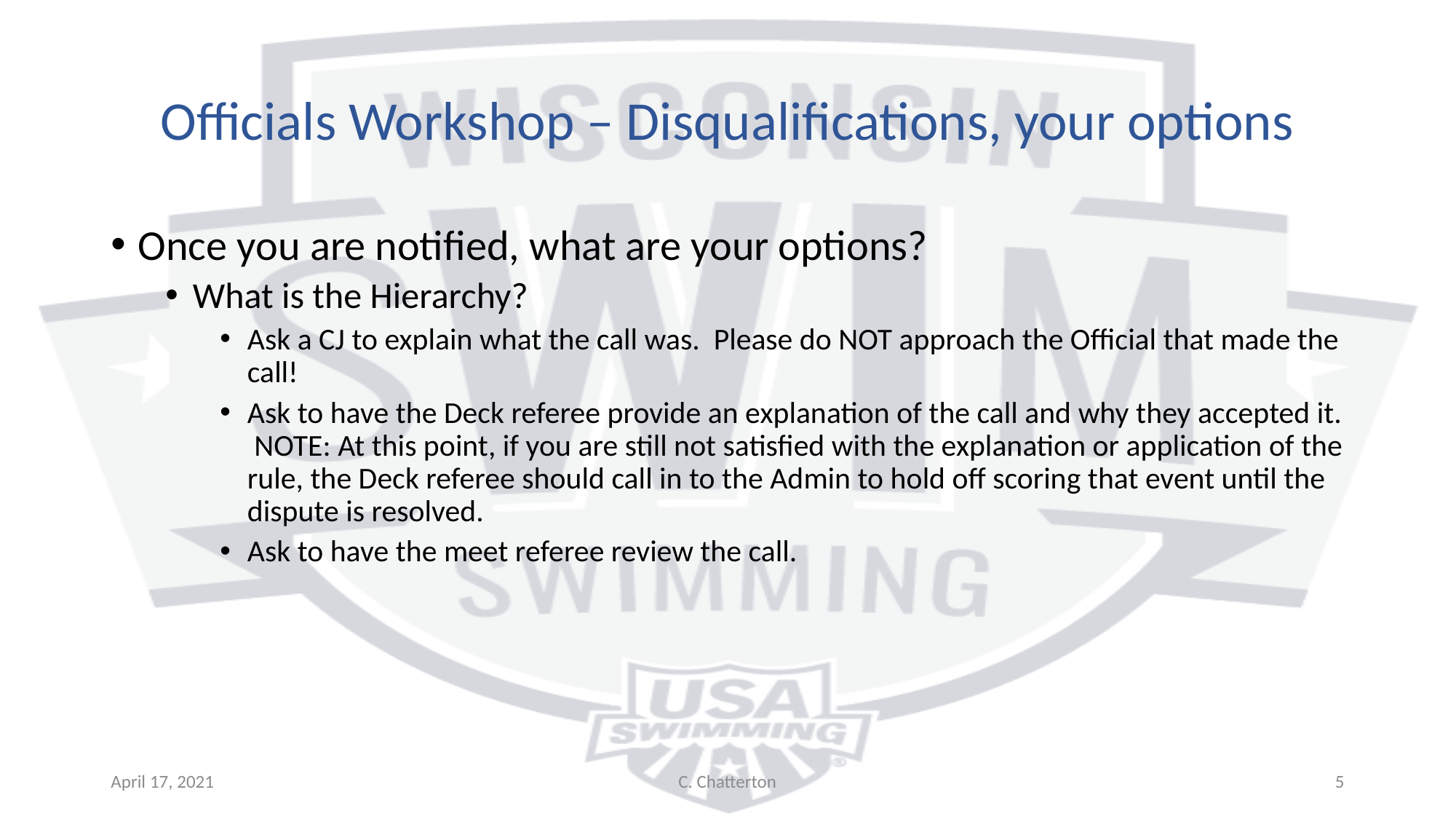

# Officials Workshop – Disqualifications, your options
Once you are notified, what are your options?
What is the Hierarchy?
Ask a CJ to explain what the call was.  Please do NOT approach the Official that made the call!
Ask to have the Deck referee provide an explanation of the call and why they accepted it.  NOTE: At this point, if you are still not satisfied with the explanation or application of the rule, the Deck referee should call in to the Admin to hold off scoring that event until the dispute is resolved.
Ask to have the meet referee review the call.

April 17, 2021
C. Chatterton
5